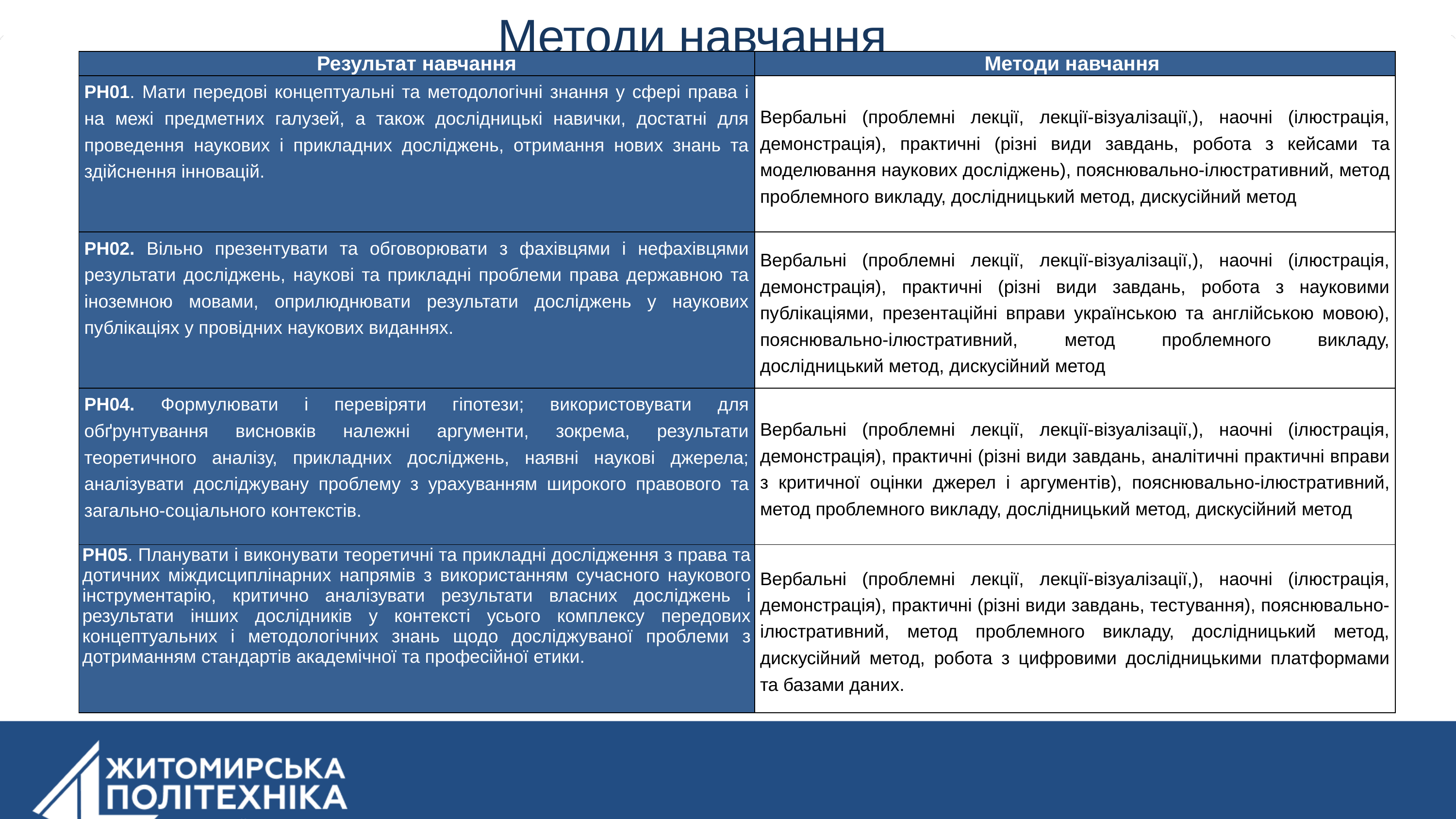

Методи навчання

| Результат навчання | Методи навчання |
| --- | --- |
| РН01. Мати передові концептуальні та методологічні знання у сфері права і на межі предметних галузей, а також дослідницькі навички, достатні для проведення наукових і прикладних досліджень, отримання нових знань та здійснення інновацій. | Вербальні (проблемні лекції, лекції-візуалізації,), наочні (ілюстрація, демонстрація), практичні (різні види завдань, робота з кейсами та моделювання наукових досліджень), пояснювально-ілюстративний, метод проблемного викладу, дослідницький метод, дискусійний метод |
| РН02. Вільно презентувати та обговорювати з фахівцями і нефахівцями результати досліджень, наукові та прикладні проблеми права державною та іноземною мовами, оприлюднювати результати досліджень у наукових публікаціях у провідних наукових виданнях. | Вербальні (проблемні лекції, лекції-візуалізації,), наочні (ілюстрація, демонстрація), практичні (різні види завдань, робота з науковими публікаціями, презентаційні вправи українською та англійською мовою), пояснювально-ілюстративний, метод проблемного викладу, дослідницький метод, дискусійний метод |
| РН04. Формулювати і перевіряти гіпотези; використовувати для обґрунтування висновків належні аргументи, зокрема, результати теоретичного аналізу, прикладних досліджень, наявні наукові джерела; аналізувати досліджувану проблему з урахуванням широкого правового та загально-соціального контекстів. | Вербальні (проблемні лекції, лекції-візуалізації,), наочні (ілюстрація, демонстрація), практичні (різні види завдань, аналітичні практичні вправи з критичної оцінки джерел і аргументів), пояснювально-ілюстративний, метод проблемного викладу, дослідницький метод, дискусійний метод |
| РН05. Планувати і виконувати теоретичні та прикладні дослідження з права та дотичних міждисциплінарних напрямів з використанням сучасного наукового інструментарію, критично аналізувати результати власних досліджень і результати інших дослідників у контексті усього комплексу передових концептуальних і методологічних знань щодо досліджуваної проблеми з дотриманням стандартів академічної та професійної етики. | Вербальні (проблемні лекції, лекції-візуалізації,), наочні (ілюстрація, демонстрація), практичні (різні види завдань, тестування), пояснювально-ілюстративний, метод проблемного викладу, дослідницький метод, дискусійний метод, робота з цифровими дослідницькими платформами та базами даних. |